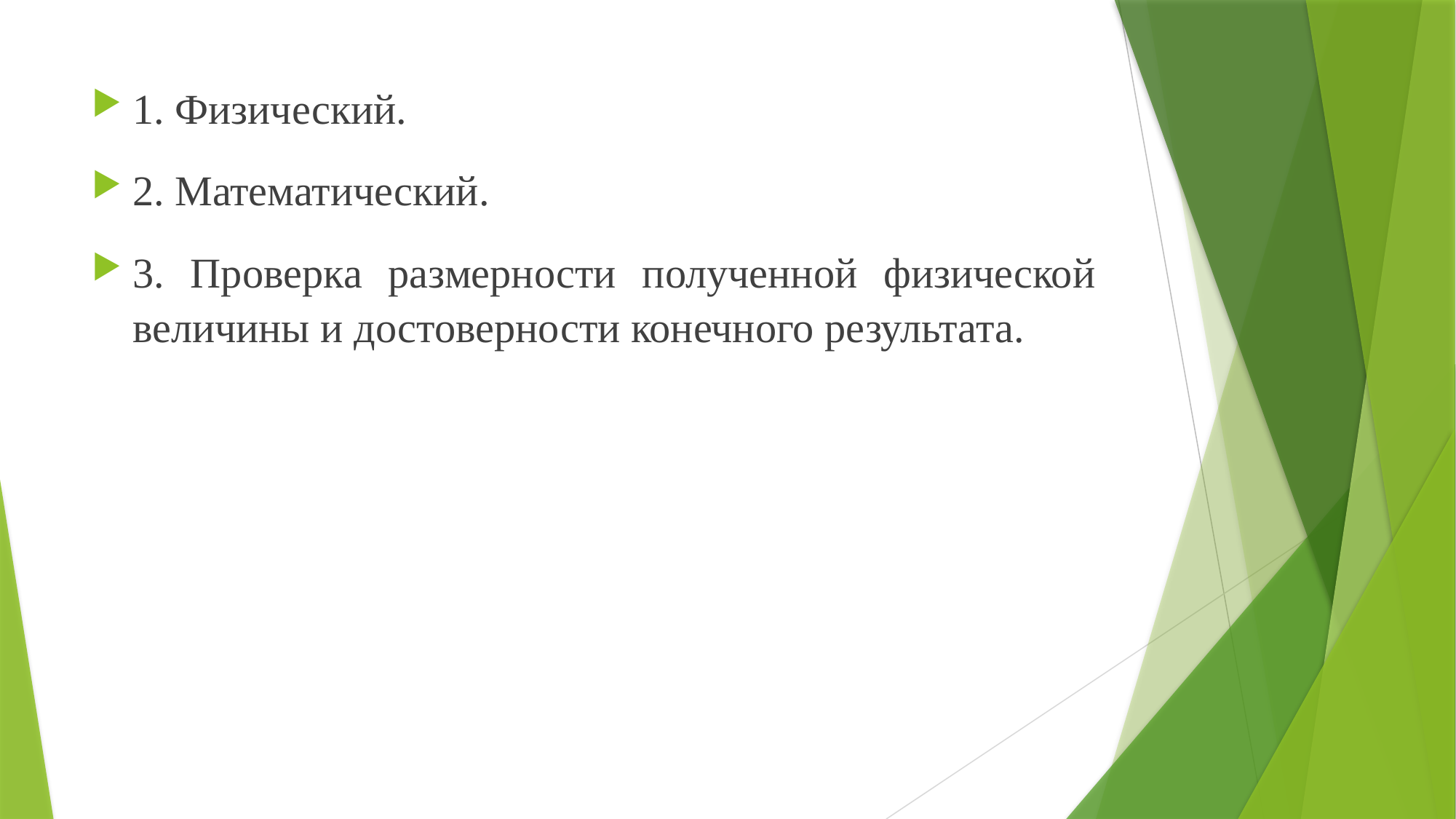

#
1. Физический.
2. Математический.
3. Проверка размерности полученной физической величины и достоверности конечного результата.